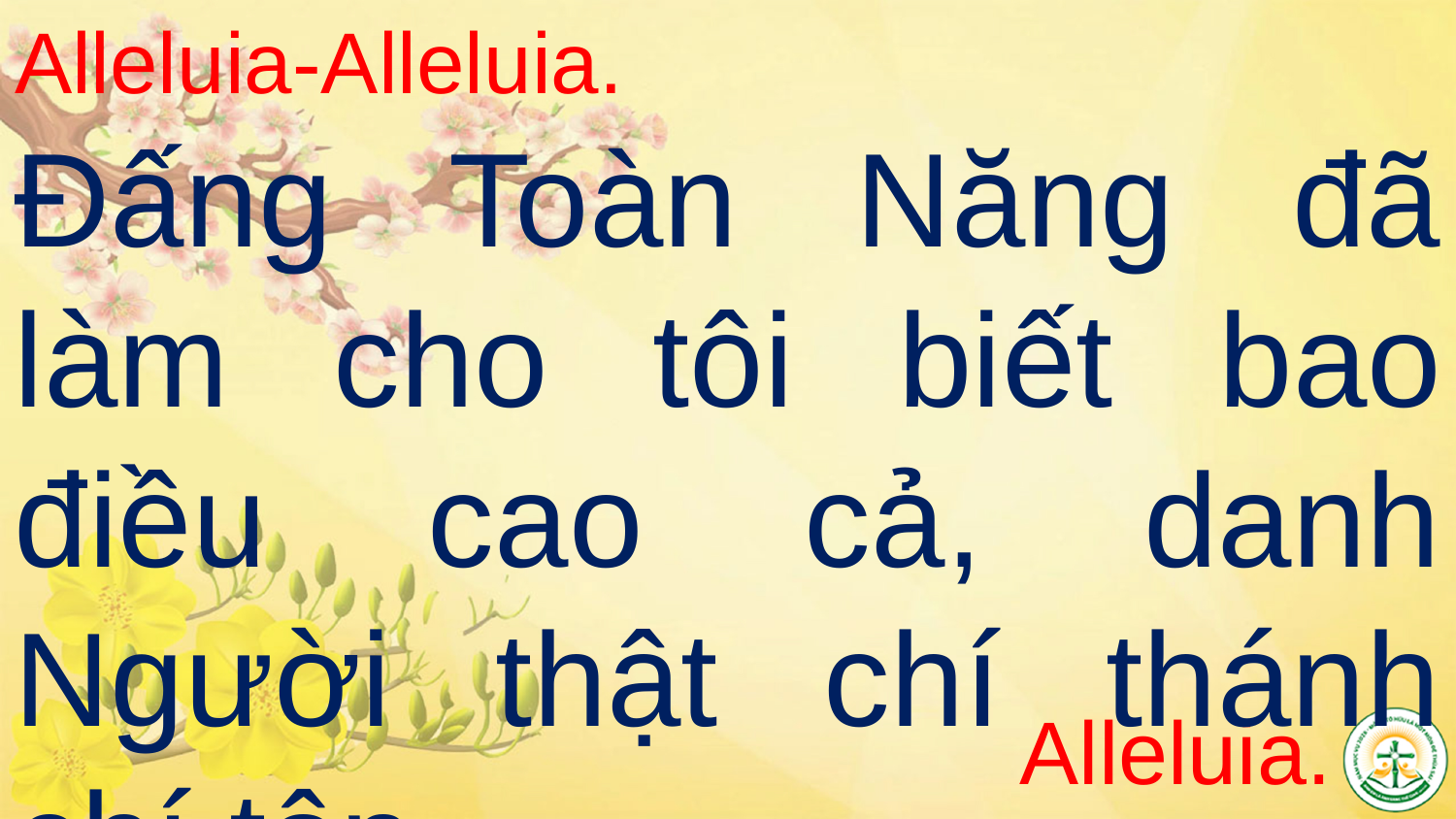

# Alleluia-Alleluia.
Đấng Toàn Năng đã làm cho tôi biết bao điều cao cả, danh Người thật chí thánh chí tôn.
Alleluia.